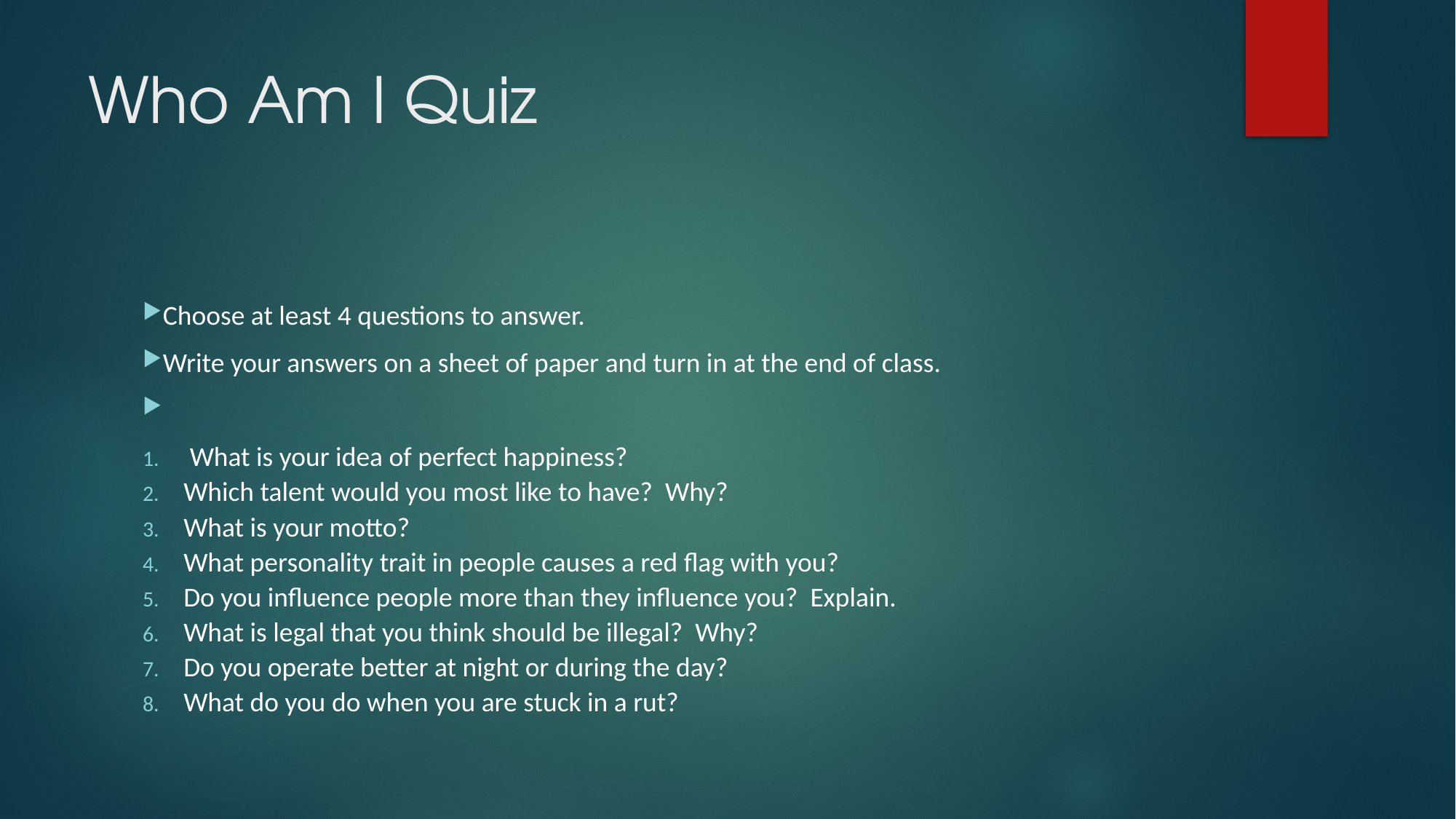

# Who Am I Quiz

Choose at least 4 questions to answer.
Write your answers on a sheet of paper and turn in at the end of class.

 What is your idea of perfect happiness?
Which talent would you most like to have?  Why?
What is your motto?
What personality trait in people causes a red flag with you?
Do you influence people more than they influence you?  Explain.
What is legal that you think should be illegal?  Why?
Do you operate better at night or during the day?
What do you do when you are stuck in a rut?